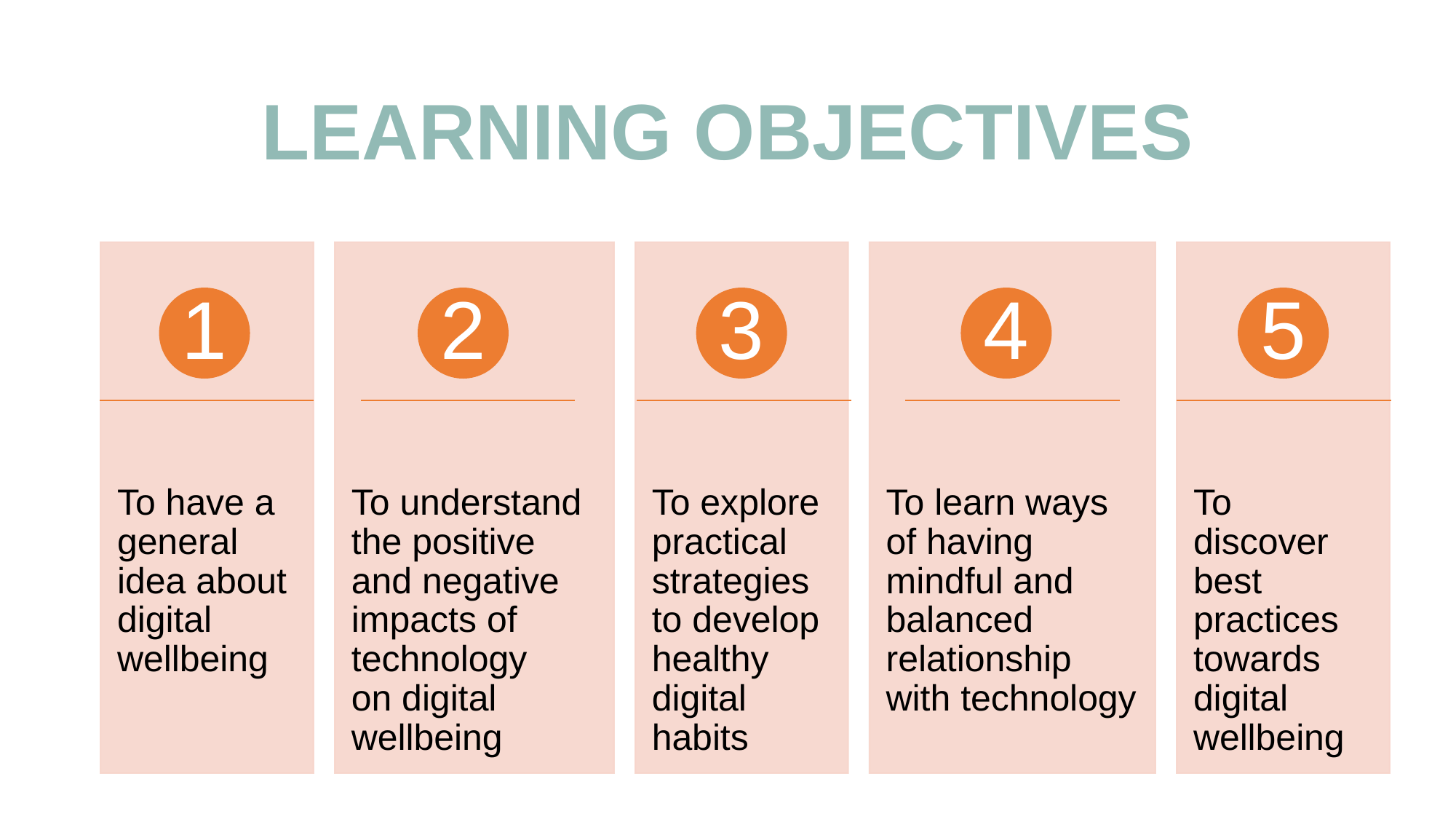

# LEARNING OBJECTIVES

1
2
3
4
5

To have a general idea about digital wellbeing
To understand the positive and negative impacts of technology
on digital wellbeing
To explore practical strategies to develop healthy digital habits
To learn ways of having mindful and balanced relationship with technology
To discover best practices towards digital wellbeing